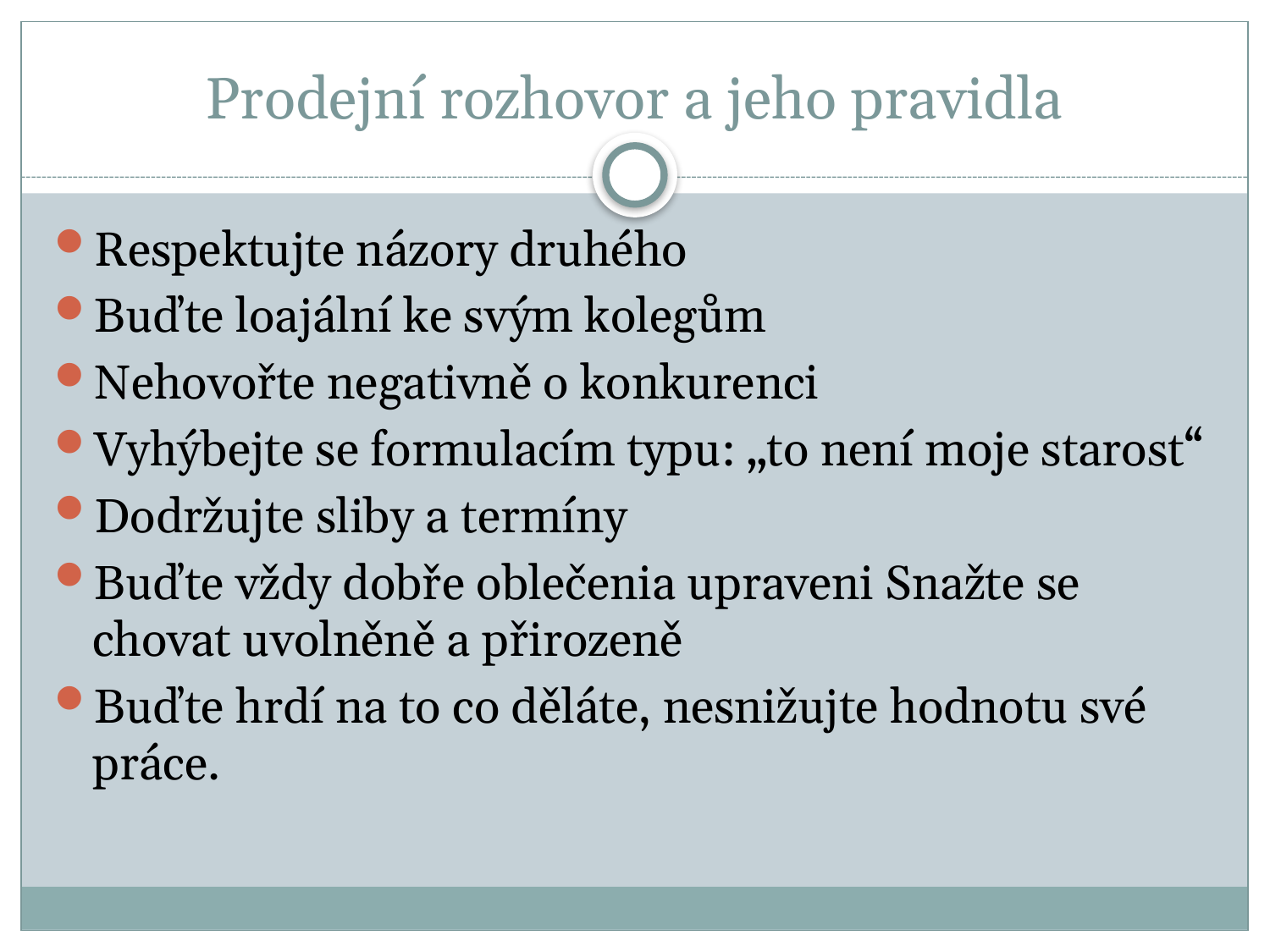

# Prodejní rozhovor a jeho pravidla
Respektujte názory druhého
Buďte loajální ke svým kolegům
Nehovořte negativně o konkurenci
Vyhýbejte se formulacím typu: „to není moje starost“
Dodržujte sliby a termíny
Buďte vždy dobře oblečenia upraveni Snažte se chovat uvolněně a přirozeně
Buďte hrdí na to co děláte, nesnižujte hodnotu své práce.